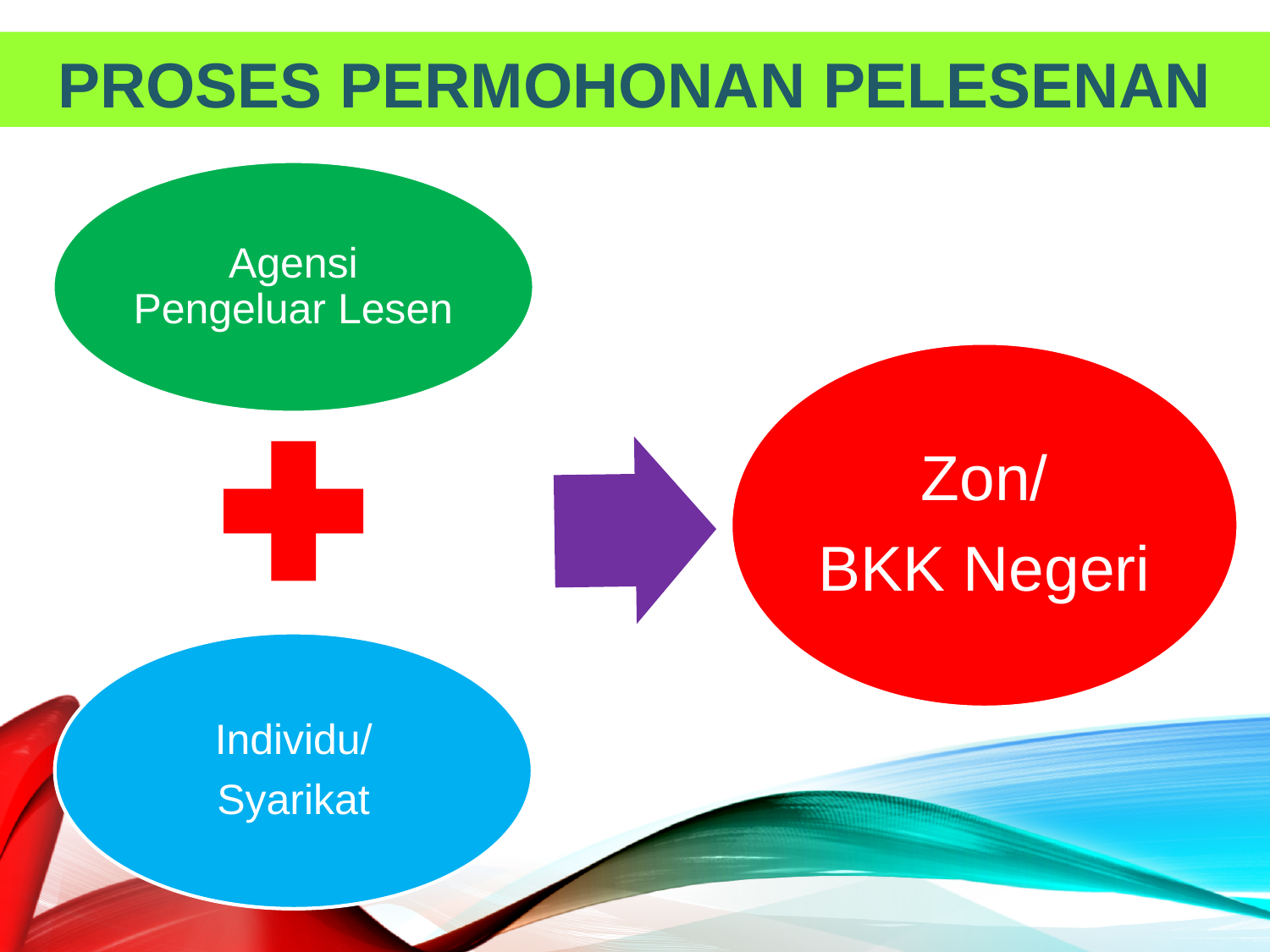

# PROSES PERMOHONAN PELESENAN
Agensi Pengeluar Lesen

Individu/
Syarikat

Zon/
BKK Negeri